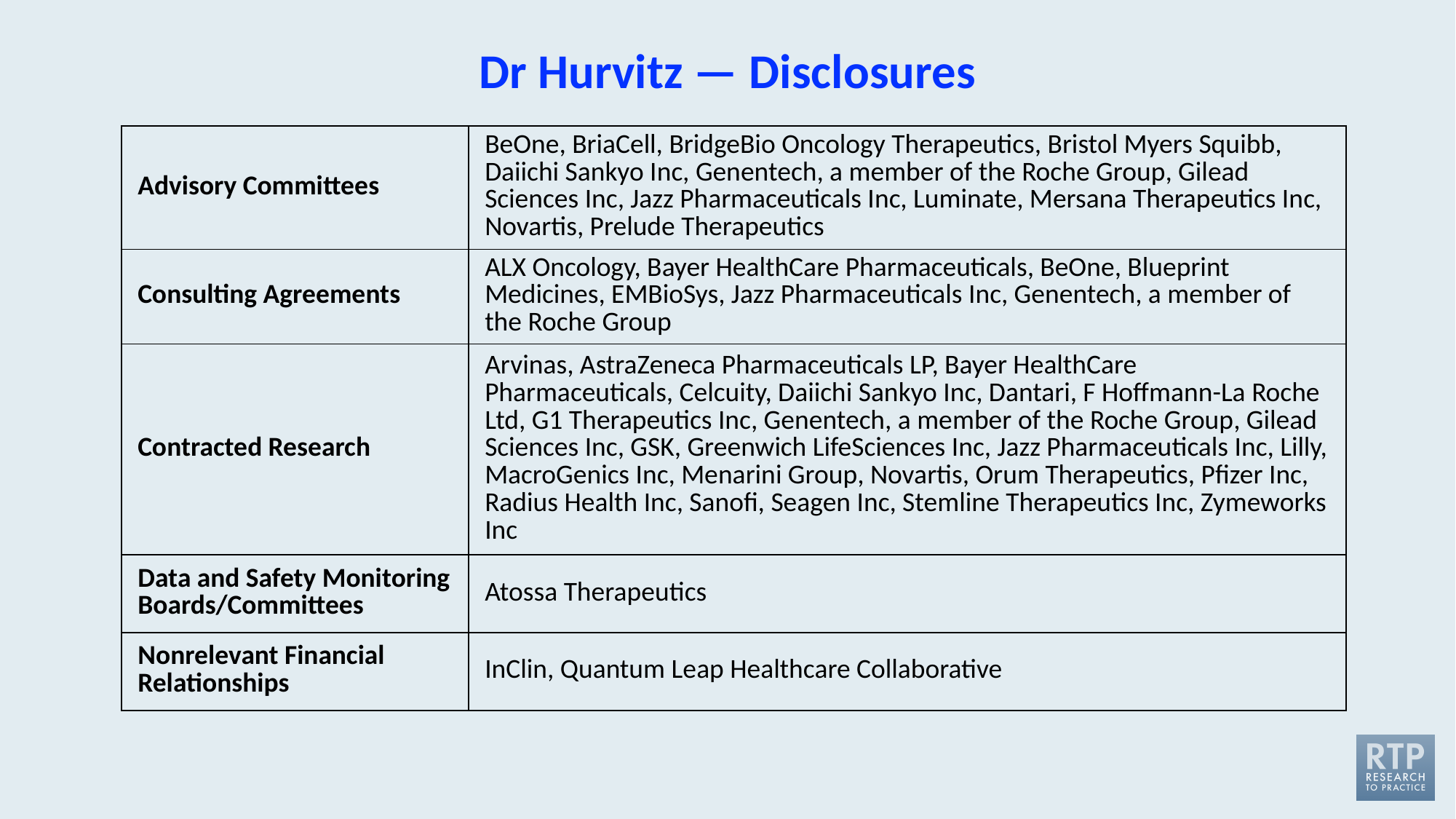

# Dr Hurvitz — Disclosures
| Advisory Committees | BeOne, BriaCell, BridgeBio Oncology Therapeutics, Bristol Myers Squibb, Daiichi Sankyo Inc, Genentech, a member of the Roche Group, Gilead Sciences Inc, Jazz Pharmaceuticals Inc, Luminate, Mersana Therapeutics Inc, Novartis, Prelude Therapeutics |
| --- | --- |
| Consulting Agreements | ALX Oncology, Bayer HealthCare Pharmaceuticals, BeOne, Blueprint Medicines, EMBioSys, Jazz Pharmaceuticals Inc, Genentech, a member of the Roche Group |
| Contracted Research | Arvinas, AstraZeneca Pharmaceuticals LP, Bayer HealthCare Pharmaceuticals, Celcuity, Daiichi Sankyo Inc, Dantari, F Hoffmann-La Roche Ltd, G1 Therapeutics Inc, Genentech, a member of the Roche Group, Gilead Sciences Inc, GSK, Greenwich LifeSciences Inc, Jazz Pharmaceuticals Inc, Lilly, MacroGenics Inc, Menarini Group, Novartis, Orum Therapeutics, Pfizer Inc, Radius Health Inc, Sanofi, Seagen Inc, Stemline Therapeutics Inc, Zymeworks Inc |
| Data and Safety Monitoring Boards/Committees | Atossa Therapeutics |
| Nonrelevant Financial Relationships | InClin, Quantum Leap Healthcare Collaborative |